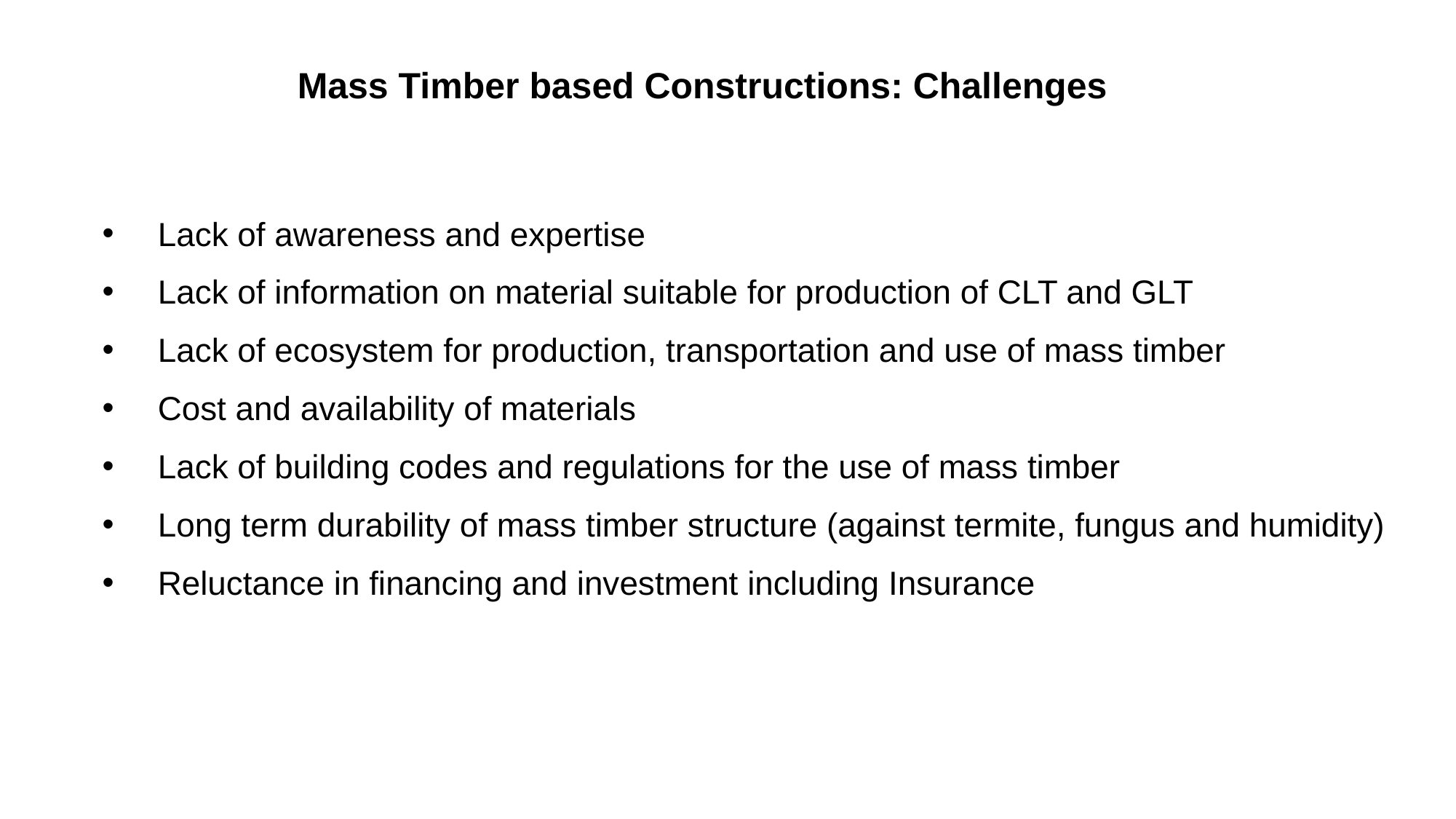

Mass Timber based Constructions: Challenges
Lack of awareness and expertise
Lack of information on material suitable for production of CLT and GLT
Lack of ecosystem for production, transportation and use of mass timber
Cost and availability of materials
Lack of building codes and regulations for the use of mass timber
Long term durability of mass timber structure (against termite, fungus and humidity)
Reluctance in financing and investment including Insurance